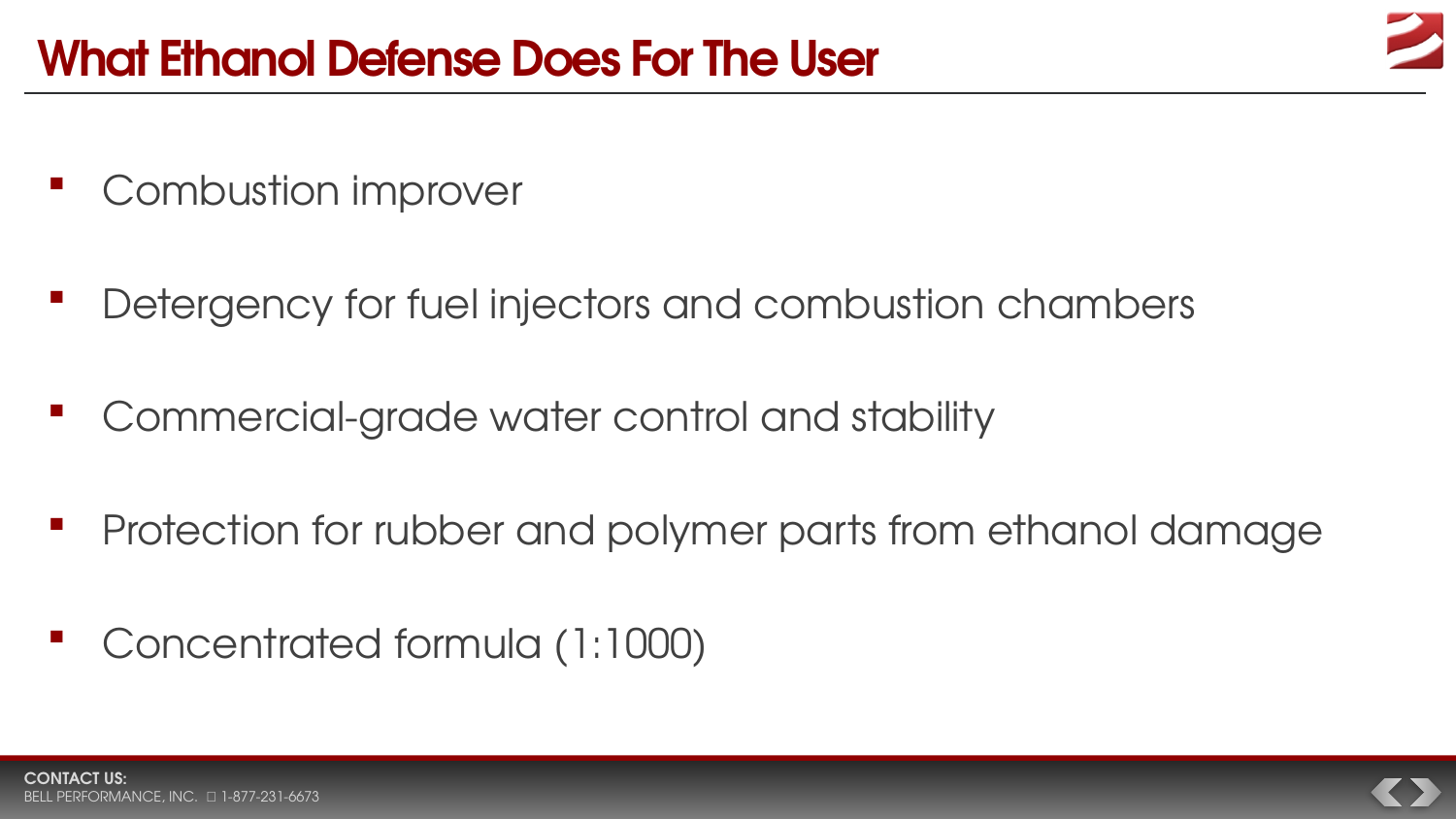

# What Ethanol Defense Does For The User

Combustion improver

Detergency for fuel injectors and combustion chambers

Commercial-grade water control and stability

Protection for rubber and polymer parts from ethanol damage

Concentrated formula (1:1000)